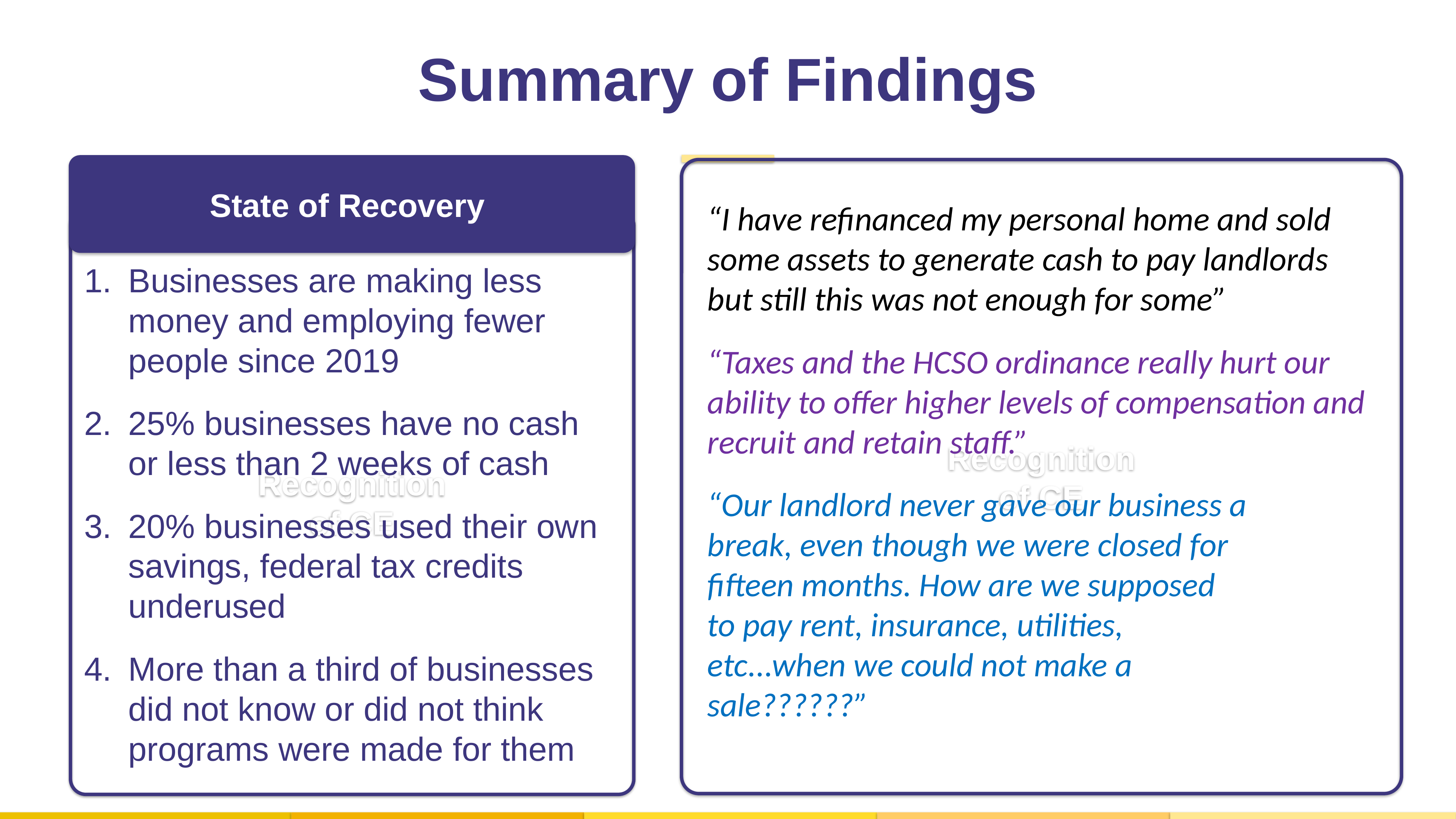

Summary of Findings

State of Recovery
Recognition
of CE

Recognition
of CE
“I have refinanced my personal home and sold some assets to generate cash to pay landlords but still this was not enough for some”
“Taxes and the HCSO ordinance really hurt our ability to offer higher levels of compensation and recruit and retain staff.”
“Our landlord never gave our business a
break, even though we were closed for
fifteen months. How are we supposed
to pay rent, insurance, utilities,
etc...when we could not make a
sale??????”
Businesses are making less money and employing fewer people since 2019
25% businesses have no cash or less than 2 weeks of cash
20% businesses used their own savings, federal tax credits underused
More than a third of businesses did not know or did not think programs were made for them